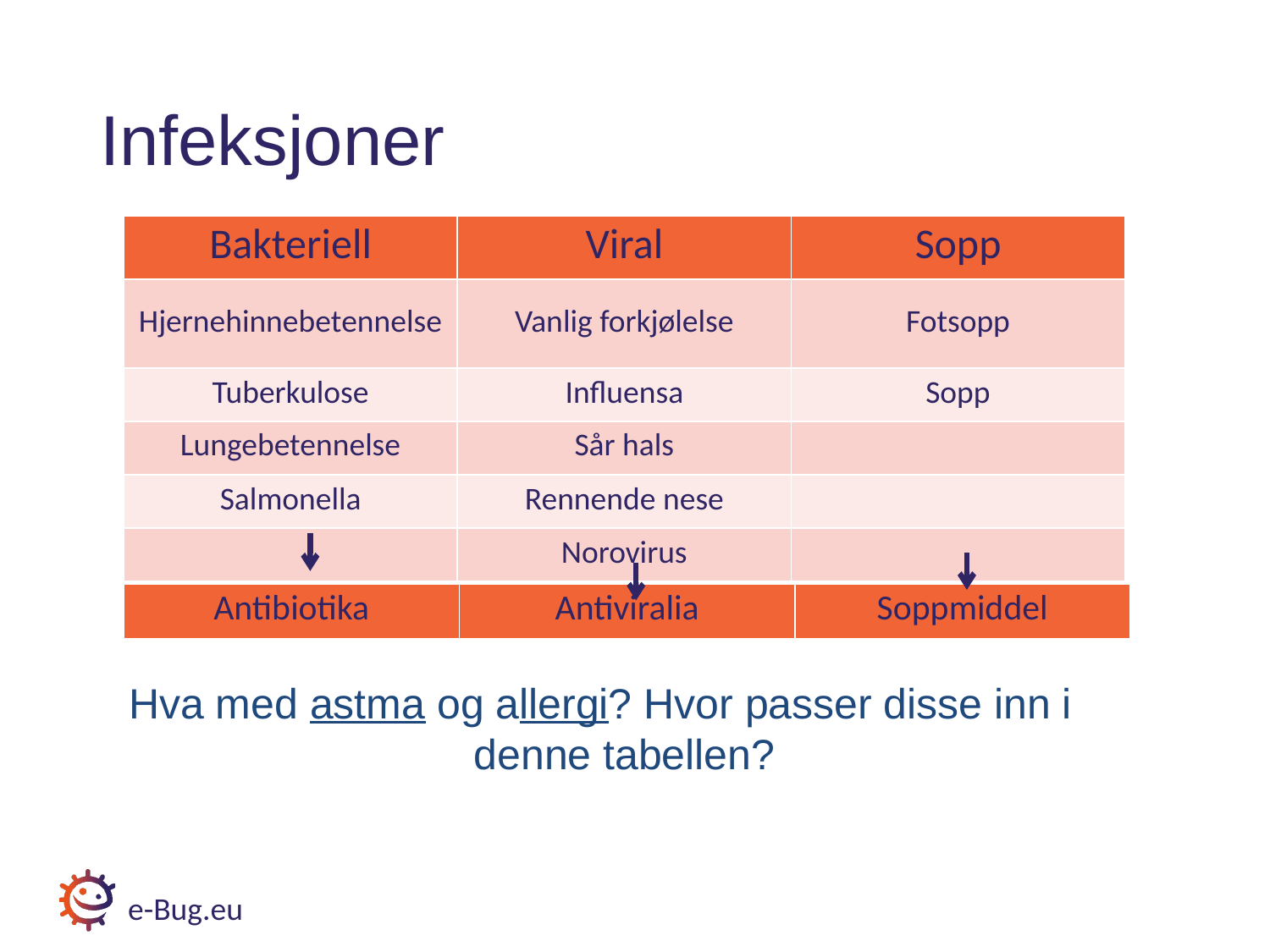

# Infeksjoner
| Bakteriell | Viral | Sopp |
| --- | --- | --- |
| Hjernehinnebetennelse | Vanlig forkjølelse | Fotsopp |
| Tuberkulose | Influensa | Sopp |
| Lungebetennelse | Sår hals |  |
| Salmonella | Rennende nese |  |
|  | Norovirus |  |
| Antibiotika | Antiviralia | Soppmiddel |
| --- | --- | --- |
Hva med astma og allergi? Hvor passer disse inn i denne tabellen?
e-Bug.eu